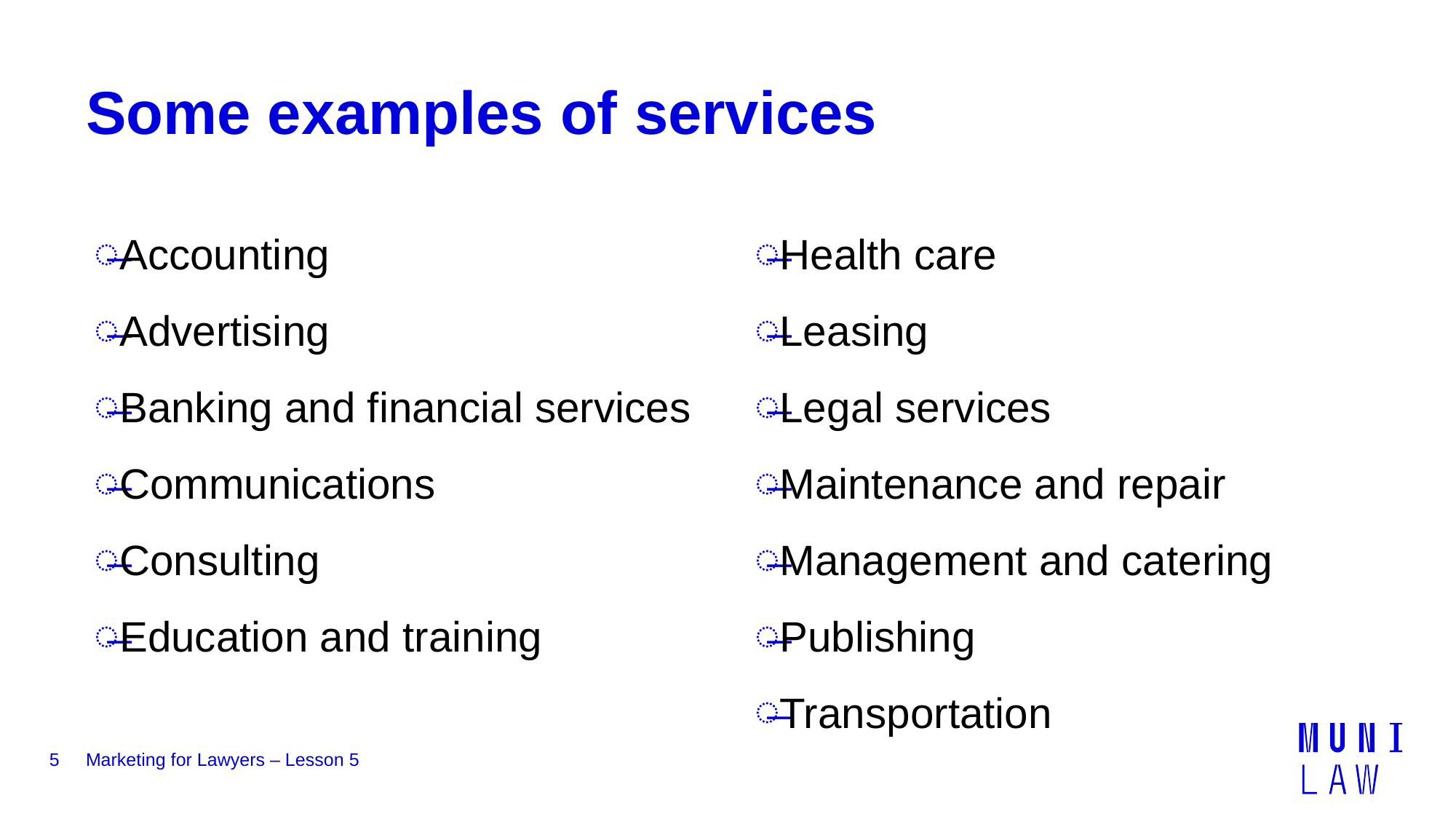

# Some examples of services
Health care
Leasing
Legal services
Maintenance and repair
Management and catering
Publishing
Transportation

Accounting
Advertising
Banking and financial services
Communications
Consulting
Education and training

5
Marketing for Lawyers – Lesson 5